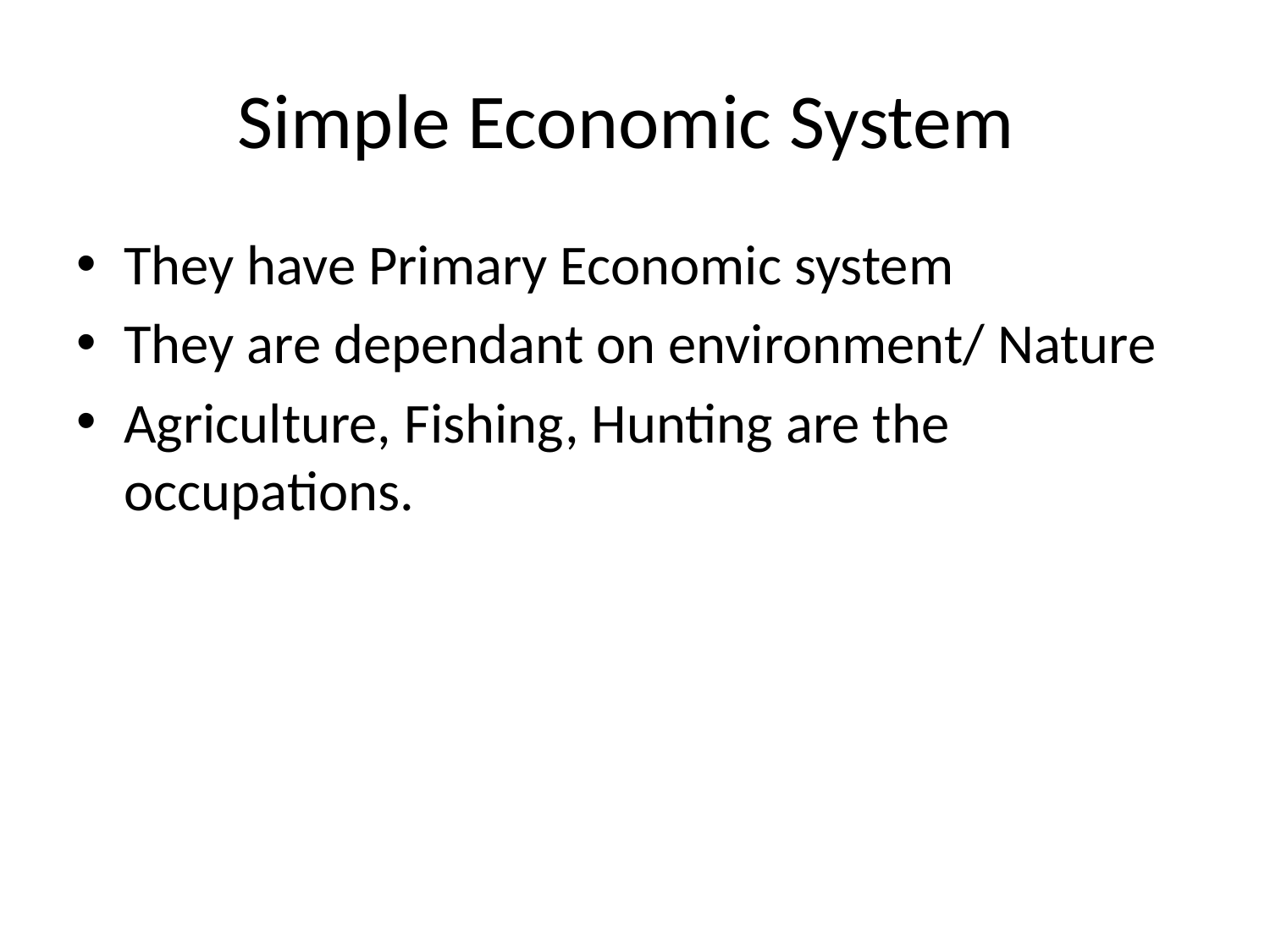

# Simple Economic System
They have Primary Economic system
They are dependant on environment/ Nature
Agriculture, Fishing, Hunting are the occupations.